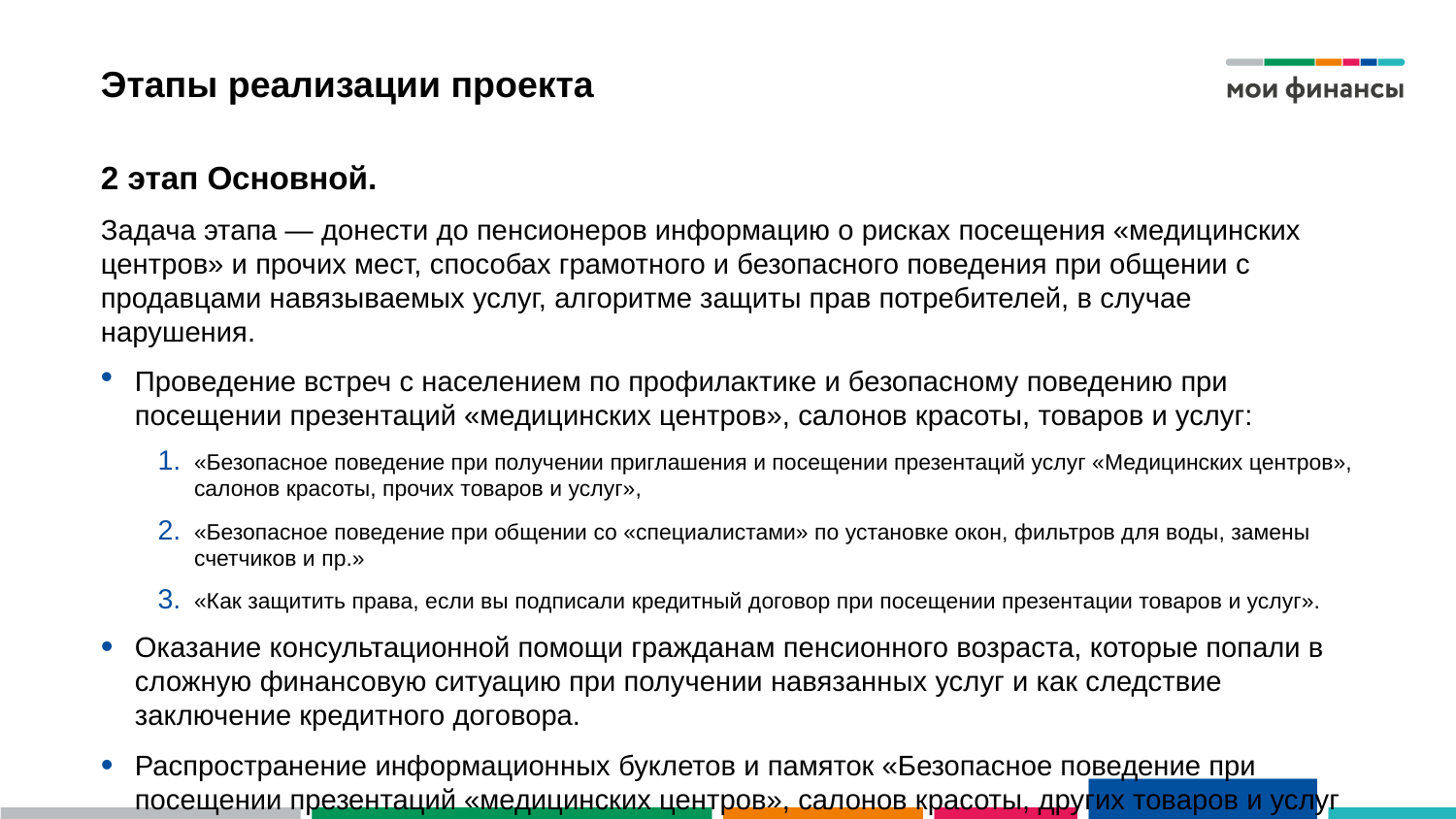

# Этапы реализации проекта
2 этап Основной.
Задача этапа — донести до пенсионеров информацию о рисках посещения «медицинских центров» и прочих мест, способах грамотного и безопасного поведения при общении с продавцами навязываемых услуг, алгоритме защиты прав потребителей, в случае нарушения.
Проведение встреч с населением по профилактике и безопасному поведению при посещении презентаций «медицинских центров», салонов красоты, товаров и услуг:
«Безопасное поведение при получении приглашения и посещении презентаций услуг «Медицинских центров», салонов красоты, прочих товаров и услуг»,
«Безопасное поведение при общении со «специалистами» по установке окон, фильтров для воды, замены счетчиков и пр.»
«Как защитить права, если вы подписали кредитный договор при посещении презентации товаров и услуг».
Оказание консультационной помощи гражданам пенсионного возраста, которые попали в сложную финансовую ситуацию при получении навязанных услуг и как следствие заключение кредитного договора.
Распространение информационных буклетов и памяток «Безопасное поведение при посещении презентаций «медицинских центров», салонов красоты, других товаров и услуг и защита прав потребителей».